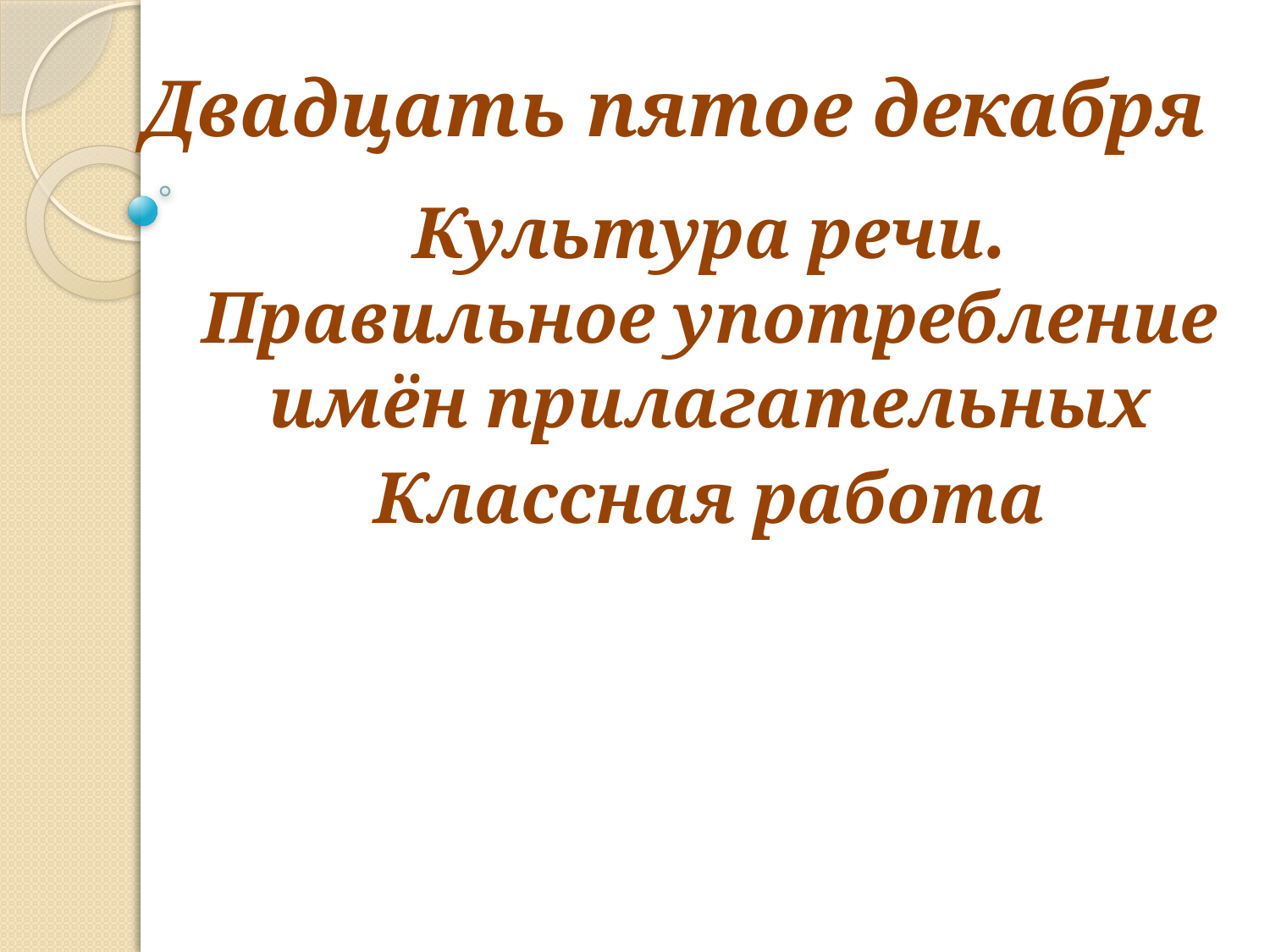

# Двадцать пятое декабря
Культура речи. Правильное употребление имён прилагательных
Классная работа